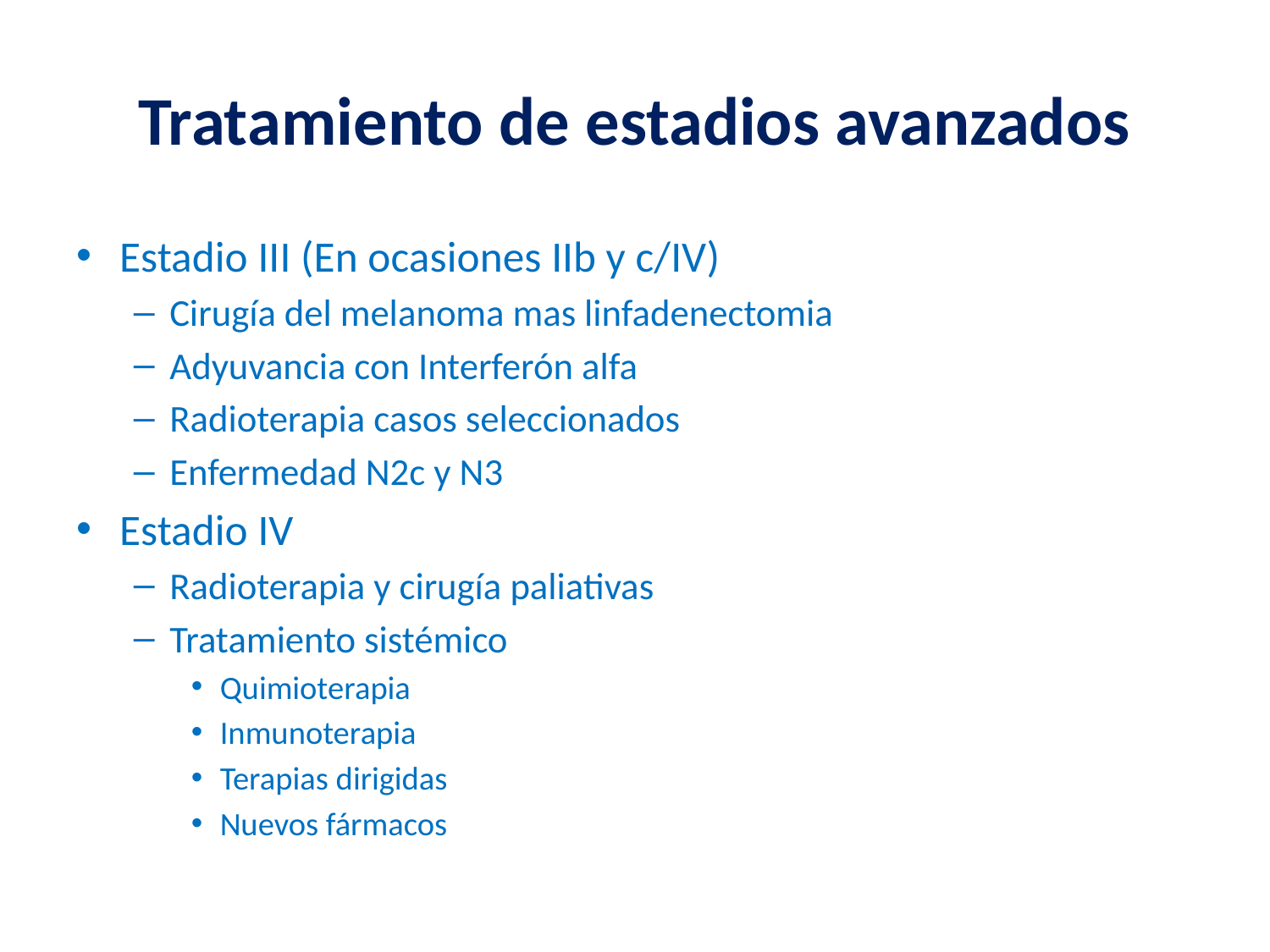

# Tratamiento de estadios avanzados
Estadio III (En ocasiones IIb y c/IV)
Cirugía del melanoma mas linfadenectomia
Adyuvancia con Interferón alfa
Radioterapia casos seleccionados
Enfermedad N2c y N3
Estadio IV
Radioterapia y cirugía paliativas
Tratamiento sistémico
Quimioterapia
Inmunoterapia
Terapias dirigidas
Nuevos fármacos